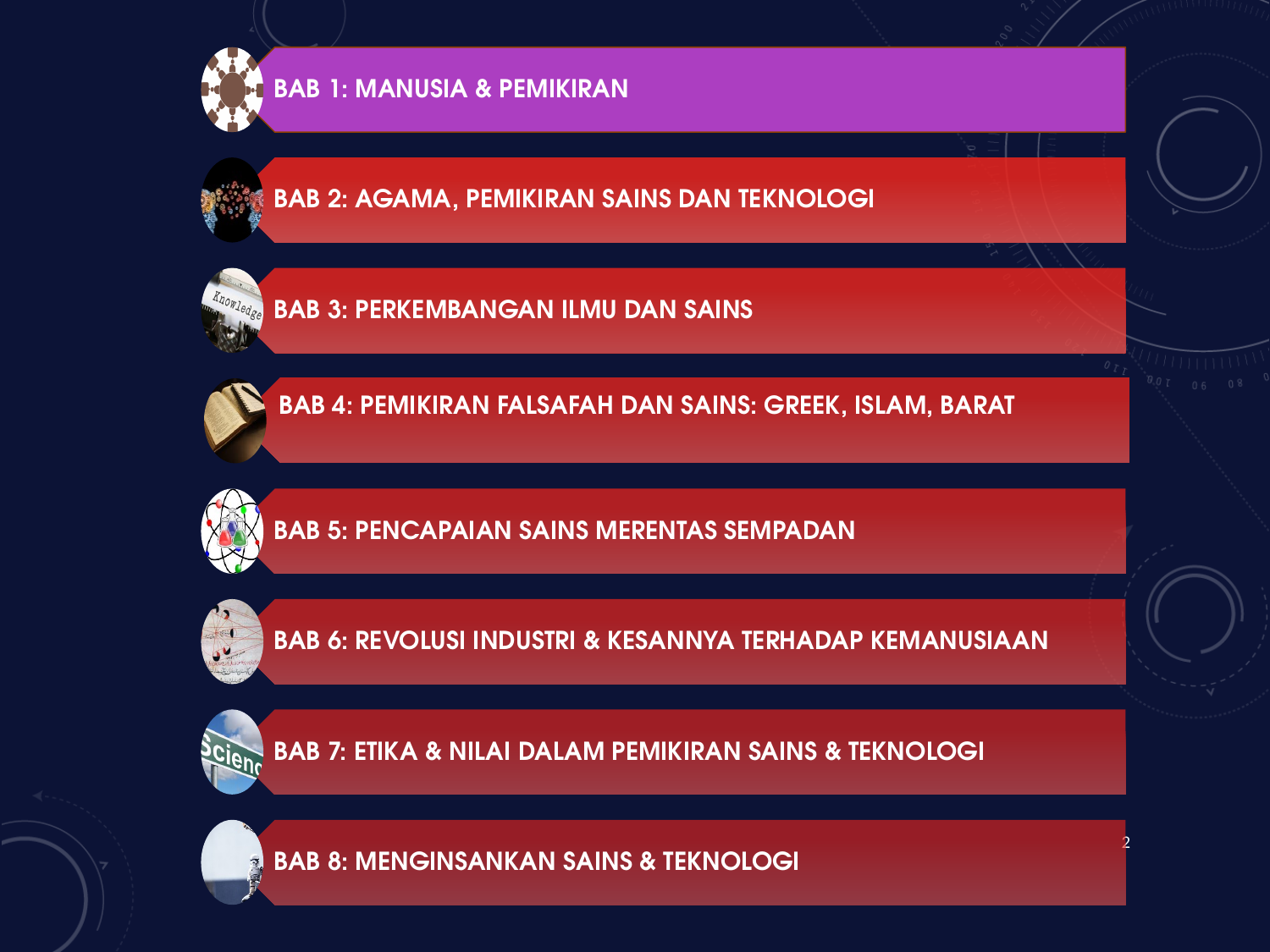

BAB 1: MANUSIA & PEMIKIRAN

BAB 2: AGAMA, PEMIKIRAN SAINS DAN TEKNOLOGI
BAB 3: PERKEMBANGAN ILMU DAN SAINS

BAB 4: PEMIKIRAN FALSAFAH DAN SAINS: GREEK, ISLAM, BARAT

BAB 5: PENCAPAIAN SAINS MERENTAS SEMPADAN

BAB 6: REVOLUSI INDUSTRI & KESANNYA TERHADAP KEMANUSIAAN

BAB 7: ETIKA & NILAI DALAM PEMIKIRAN SAINS & TEKNOLOGI

BAB 8: MENGINSANKAN SAINS & TEKNOLOGI
2